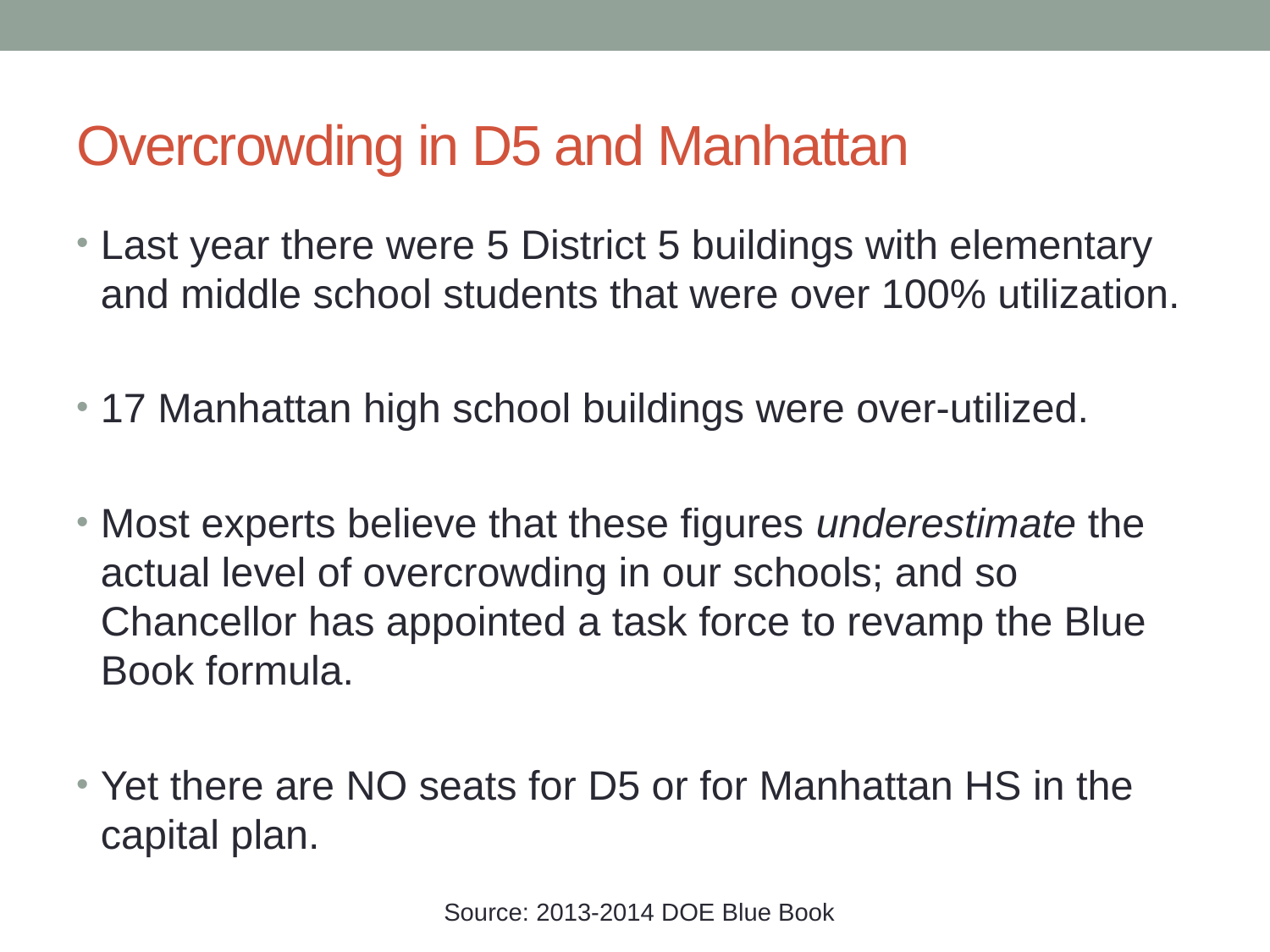

# Overcrowding in D5 and Manhattan
Last year there were 5 District 5 buildings with elementary and middle school students that were over 100% utilization.

17 Manhattan high school buildings were over-utilized.

Most experts believe that these figures underestimate the actual level of overcrowding in our schools; and so Chancellor has appointed a task force to revamp the Blue Book formula.

Yet there are NO seats for D5 or for Manhattan HS in the capital plan.

Source: 2013-2014 DOE Blue Book